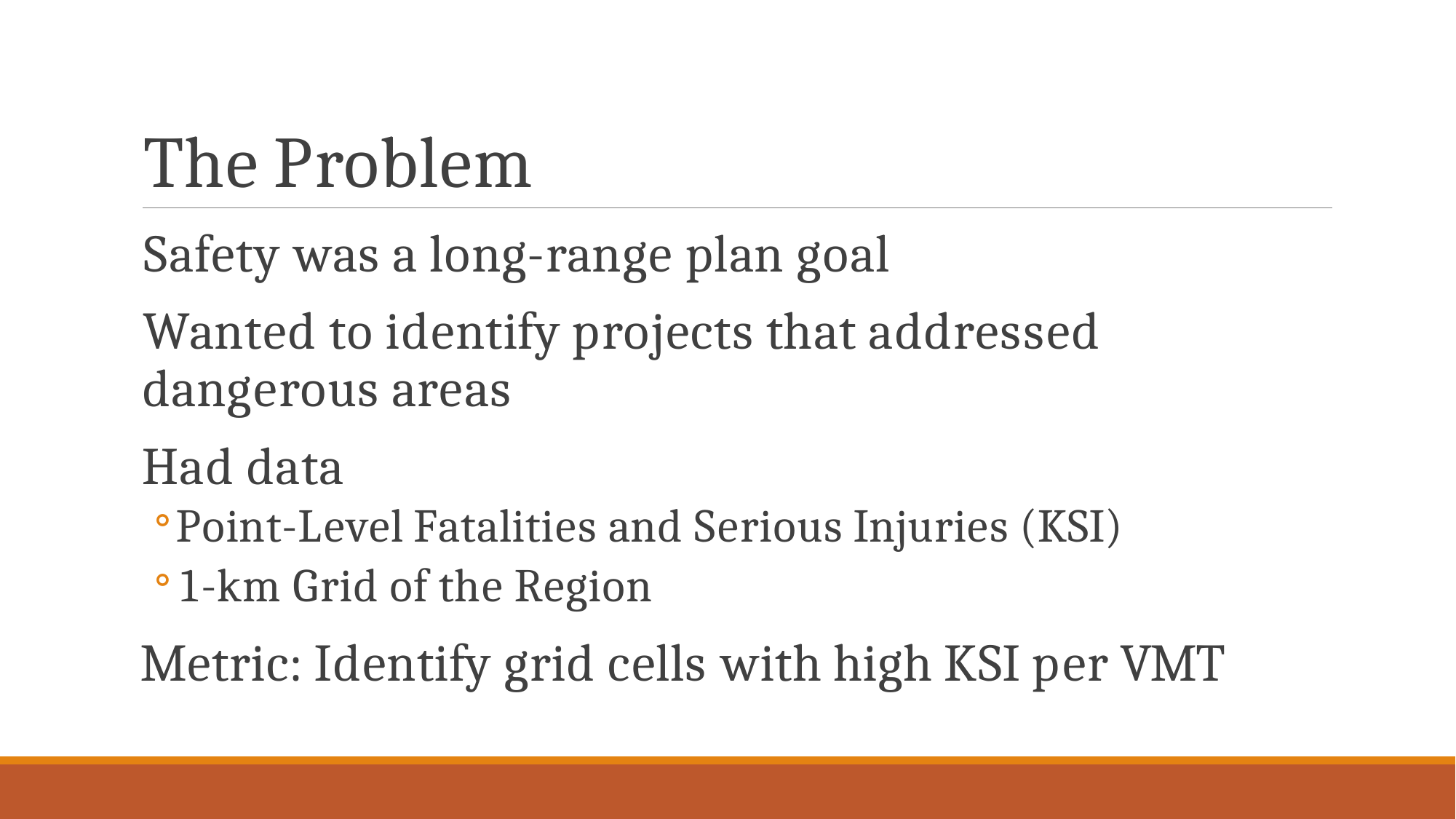

# The Problem
Safety was a long-range plan goal
Wanted to identify projects that addressed dangerous areas
Had data
Point-Level Fatalities and Serious Injuries (KSI)
1-km Grid of the Region
Metric: Identify grid cells with high KSI per VMT